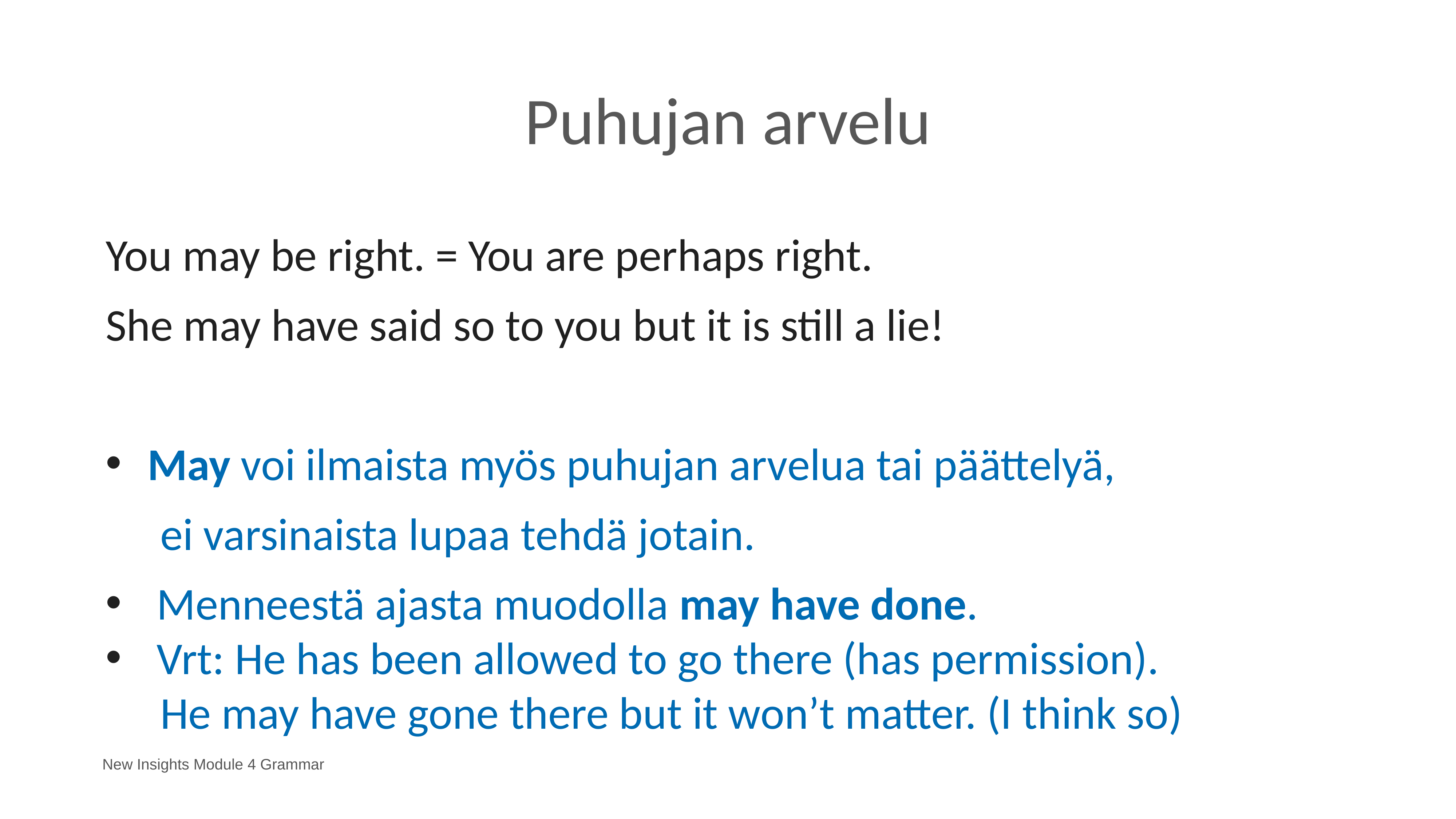

# Puhujan arvelu
You may be right. = You are perhaps right.
She may have said so to you but it is still a lie!

May voi ilmaista myös puhujan arvelua tai päättelyä,
ei varsinaista lupaa tehdä jotain.
Menneestä ajasta muodolla may have done.
Vrt: He has been allowed to go there (has permission).
	He may have gone there but it won’t matter. (I think so)
New Insights Module 4 Grammar